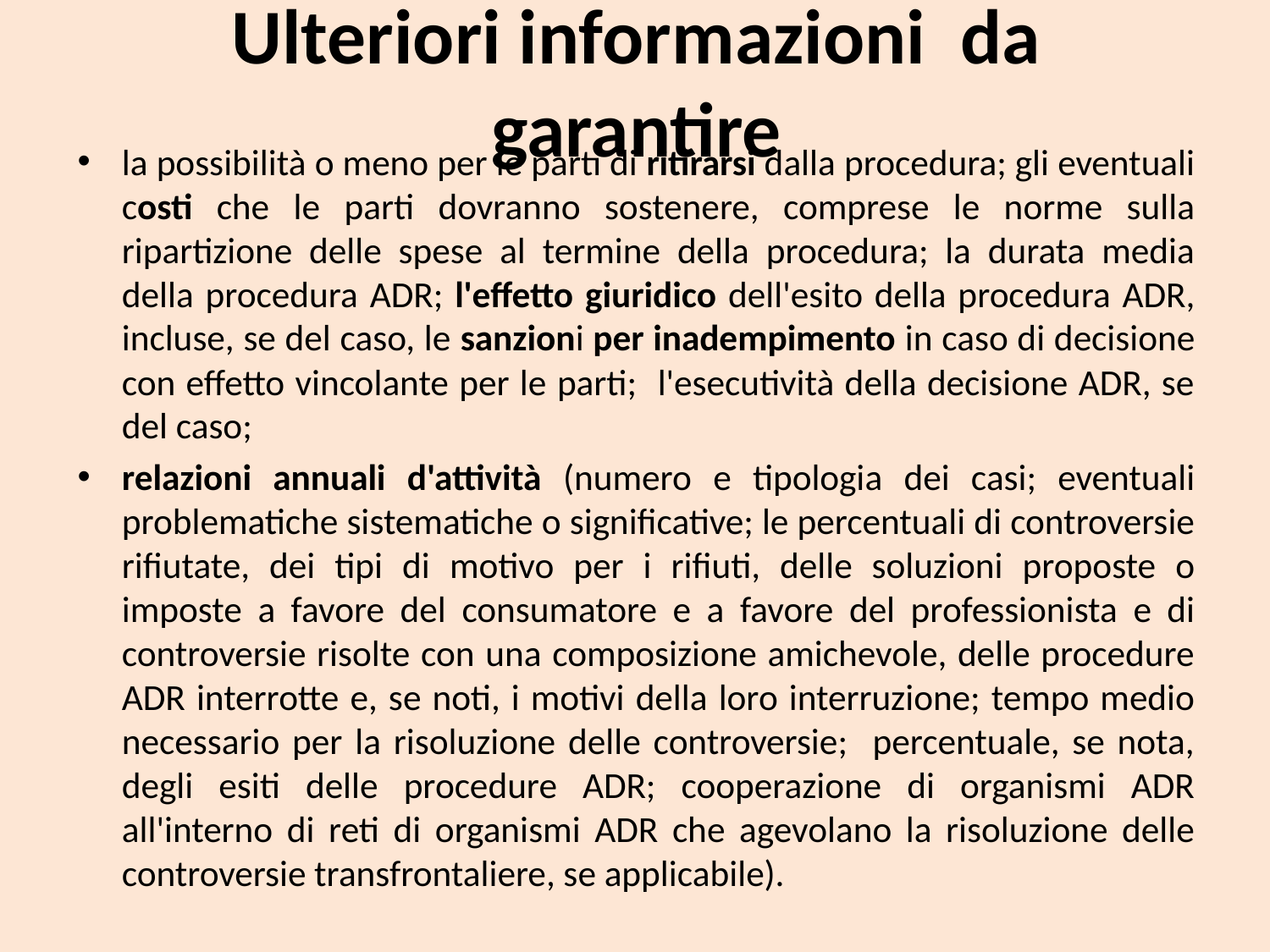

# Ulteriori informazioni  da garantire
la possibilità o meno per le parti di ritirarsi dalla procedura; gli eventuali costi che le parti dovranno sostenere, comprese le norme sulla ripartizione delle spese al termine della procedura; la durata media della procedura ADR; l'effetto giuridico dell'esito della procedura ADR, incluse, se del caso, le sanzioni per inadempimento in caso di decisione con effetto vincolante per le parti;  l'esecutività della decisione ADR, se del caso;
relazioni annuali d'attività (numero e tipologia dei casi; eventuali problematiche sistematiche o significative; le percentuali di controversie rifiutate, dei tipi di motivo per i rifiuti, delle soluzioni proposte o imposte a favore del consumatore e a favore del professionista e di controversie risolte con una composizione amichevole, delle procedure ADR interrotte e, se noti, i motivi della loro interruzione; tempo medio necessario per la risoluzione delle controversie;  percentuale, se nota, degli esiti delle procedure ADR; cooperazione di organismi ADR all'interno di reti di organismi ADR che agevolano la risoluzione delle controversie transfrontaliere, se applicabile).